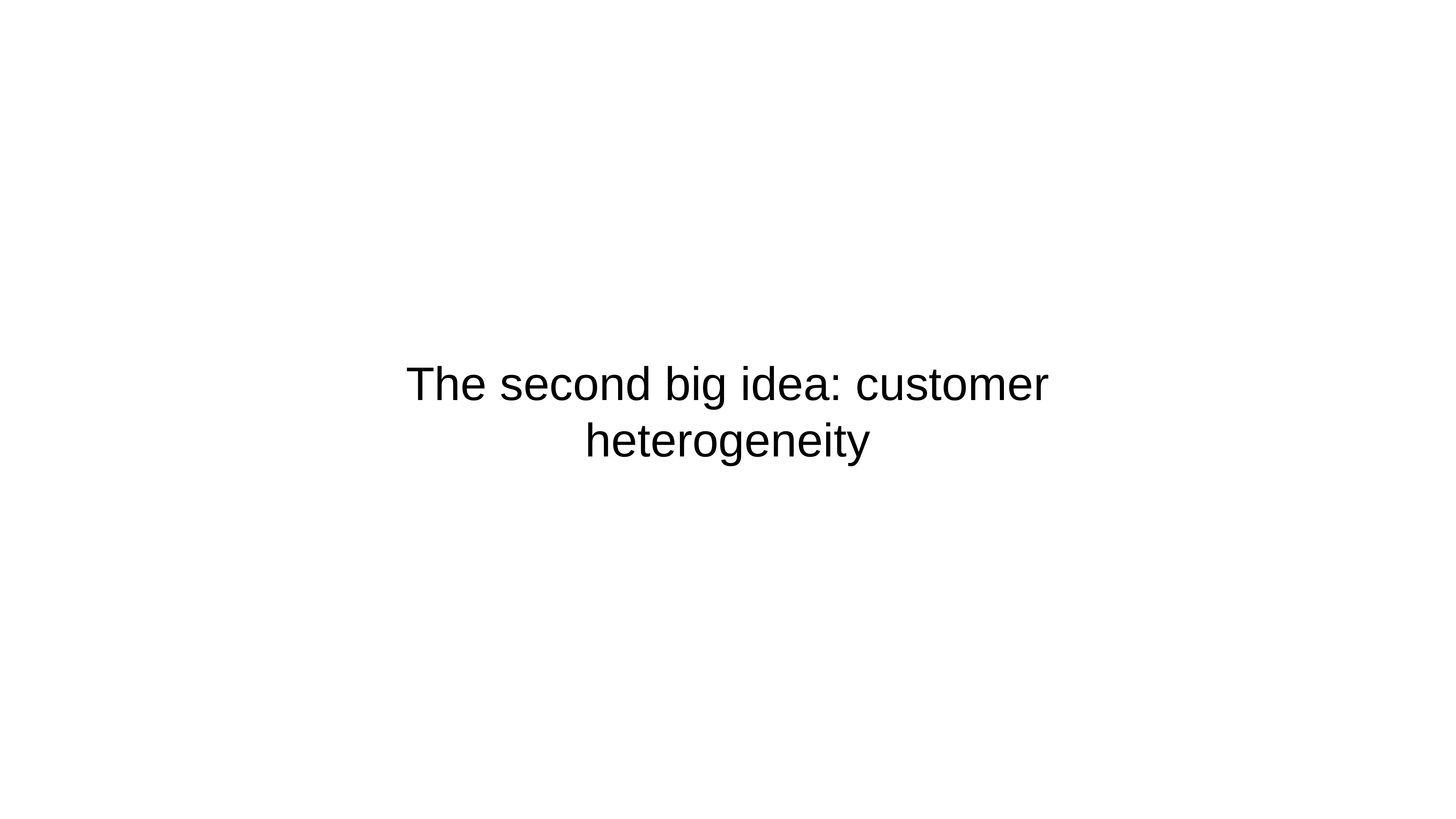

# The second big idea: customer heterogeneity